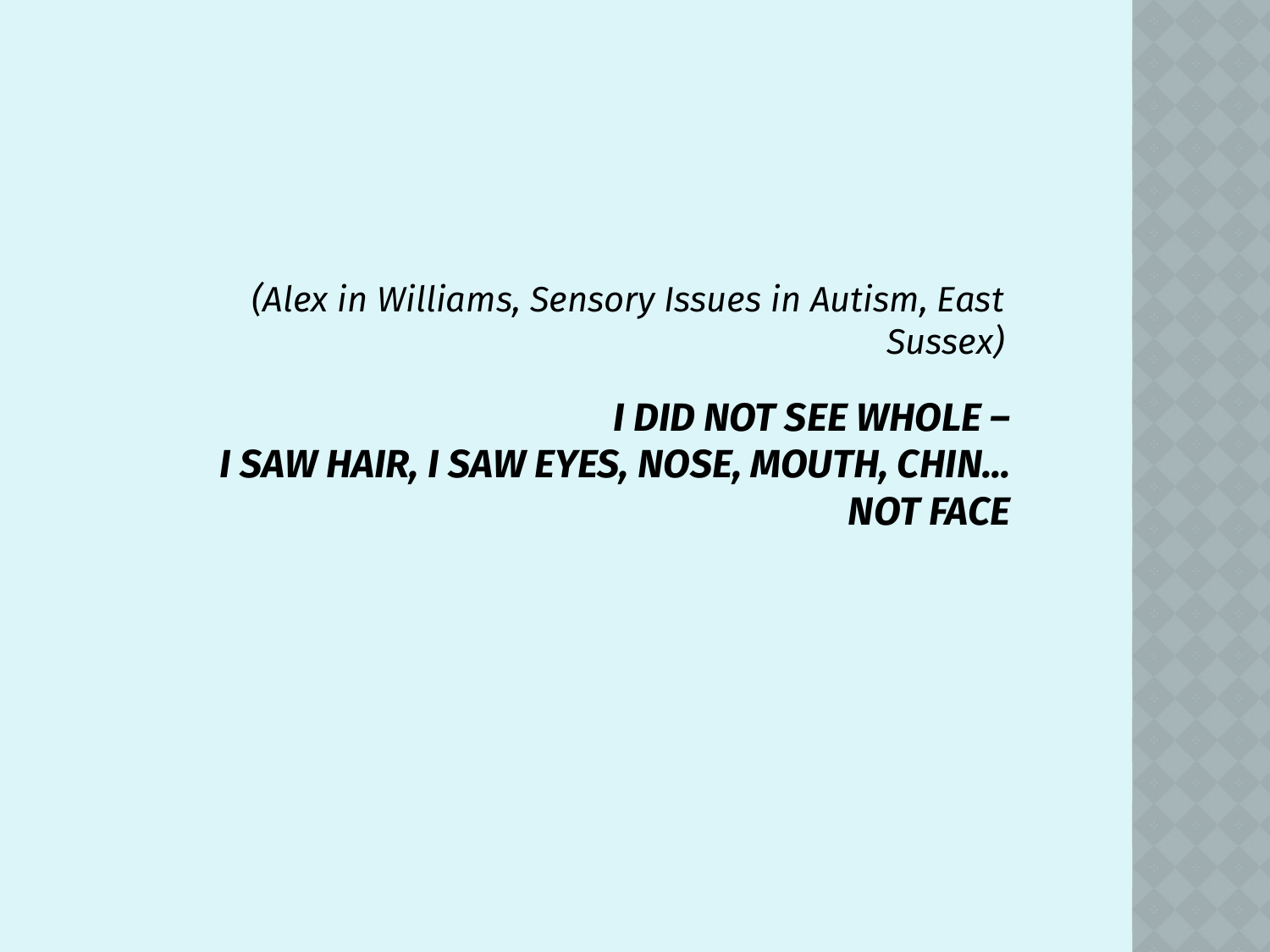

(Alex in Williams, Sensory Issues in Autism, East Sussex)
# I did not see whole – I saw hair, I saw eyes, nose, mouth, chin... Not face